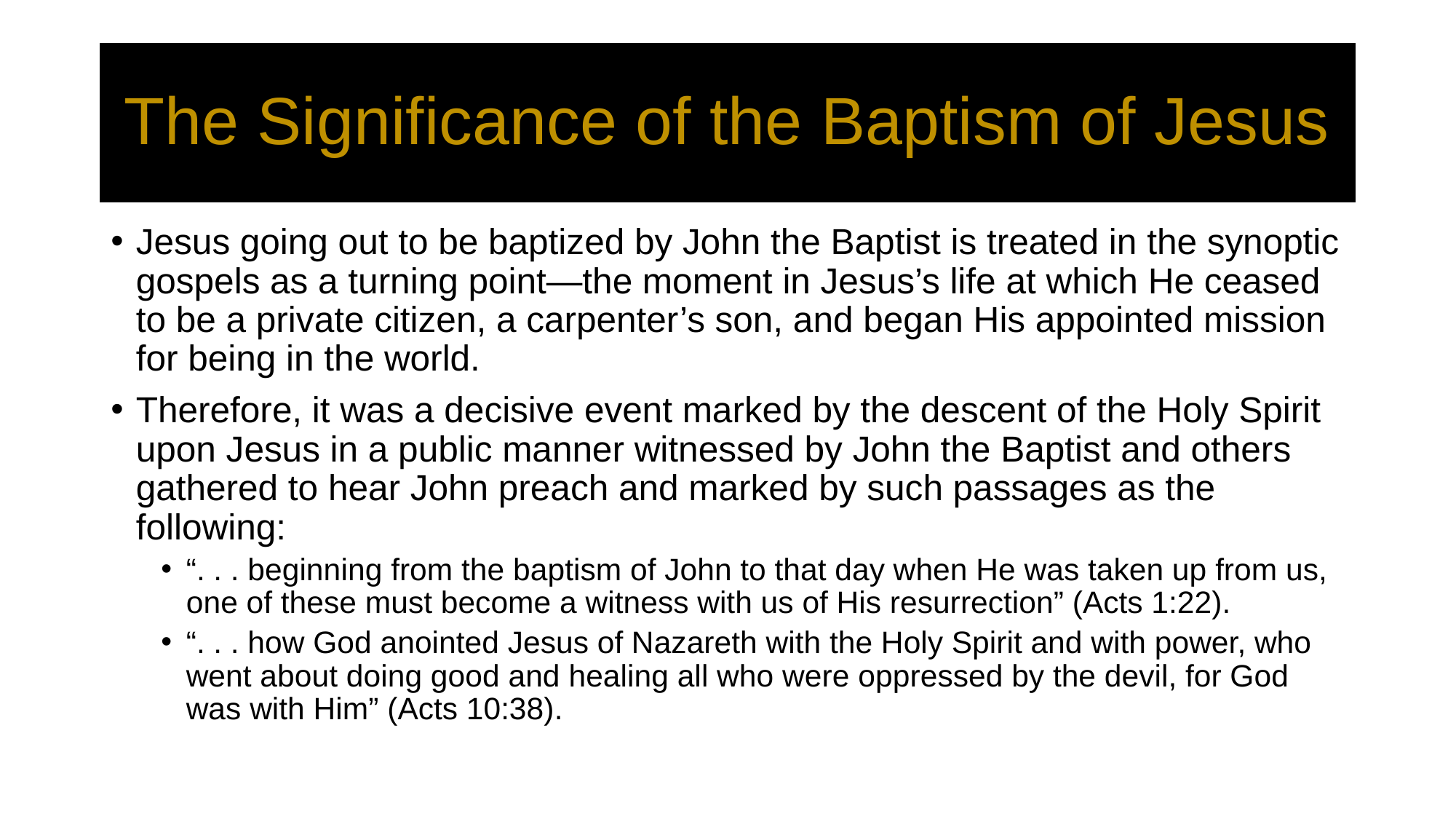

# The Significance of the Baptism of Jesus
Jesus going out to be baptized by John the Baptist is treated in the synoptic gospels as a turning point—the moment in Jesus’s life at which He ceased to be a private citizen, a carpenter’s son, and began His appointed mission for being in the world.
Therefore, it was a decisive event marked by the descent of the Holy Spirit upon Jesus in a public manner witnessed by John the Baptist and others gathered to hear John preach and marked by such passages as the following:
“. . . beginning from the baptism of John to that day when He was taken up from us, one of these must become a witness with us of His resurrection” (Acts 1:22).
“. . . how God anointed Jesus of Nazareth with the Holy Spirit and with power, who went about doing good and healing all who were oppressed by the devil, for God was with Him” (Acts 10:38).